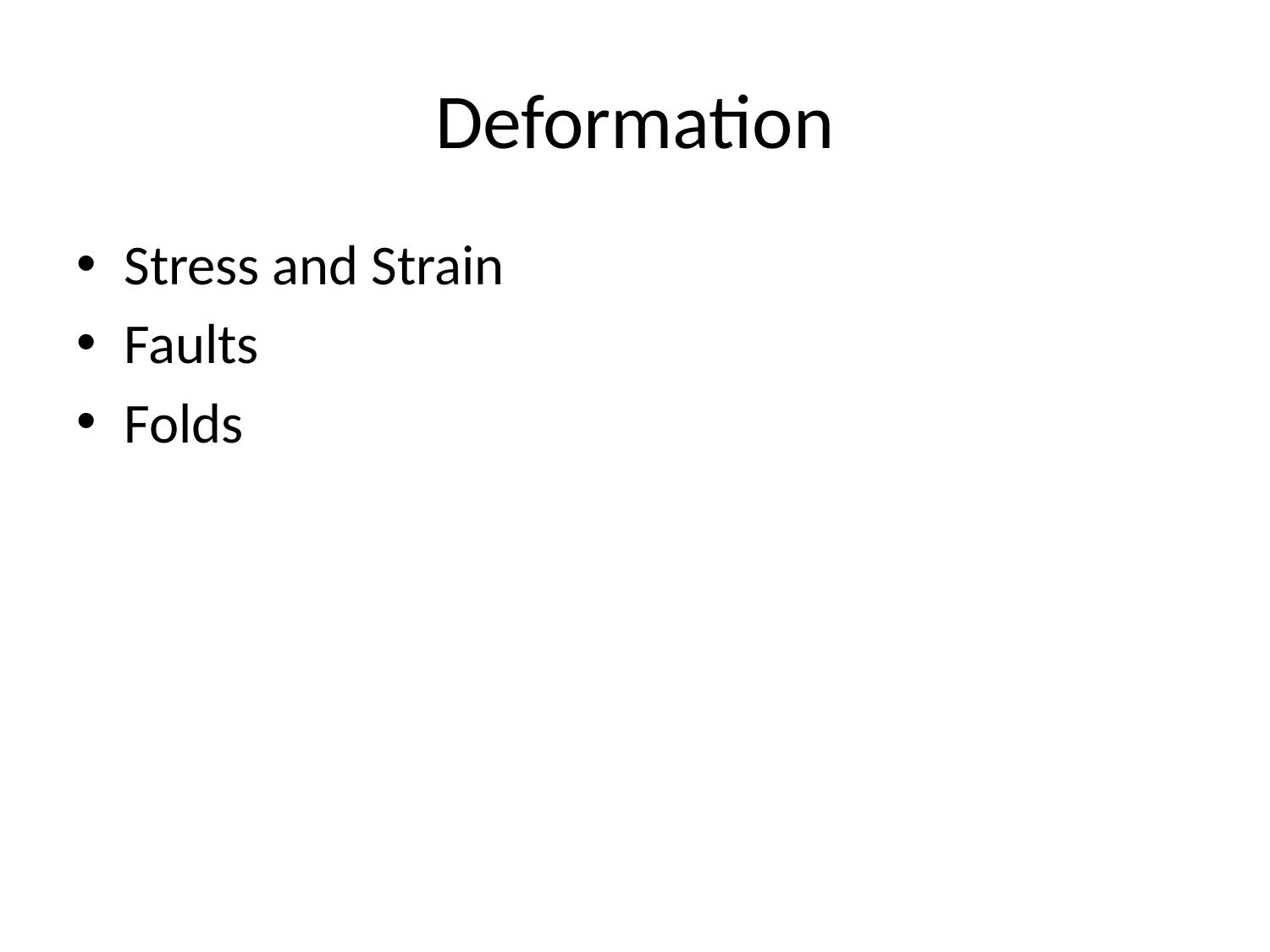

# Deformation
Stress and Strain
Faults
Folds